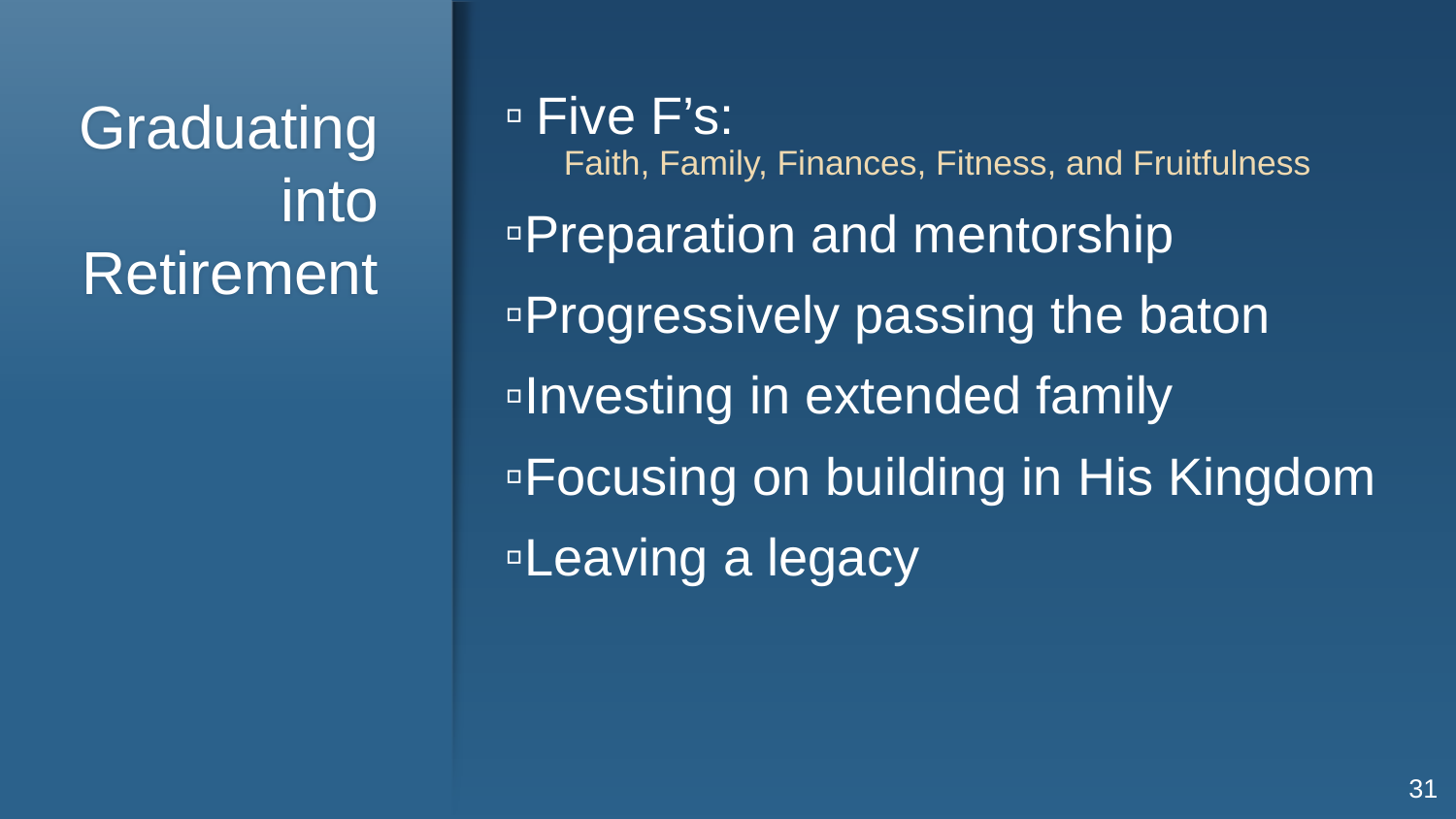

# Graduating into Retirement
Five F’s:
Faith, Family, Finances, Fitness, and Fruitfulness
Preparation and mentorship
Progressively passing the baton
Investing in extended family
Focusing on building in His Kingdom
Leaving a legacy

31